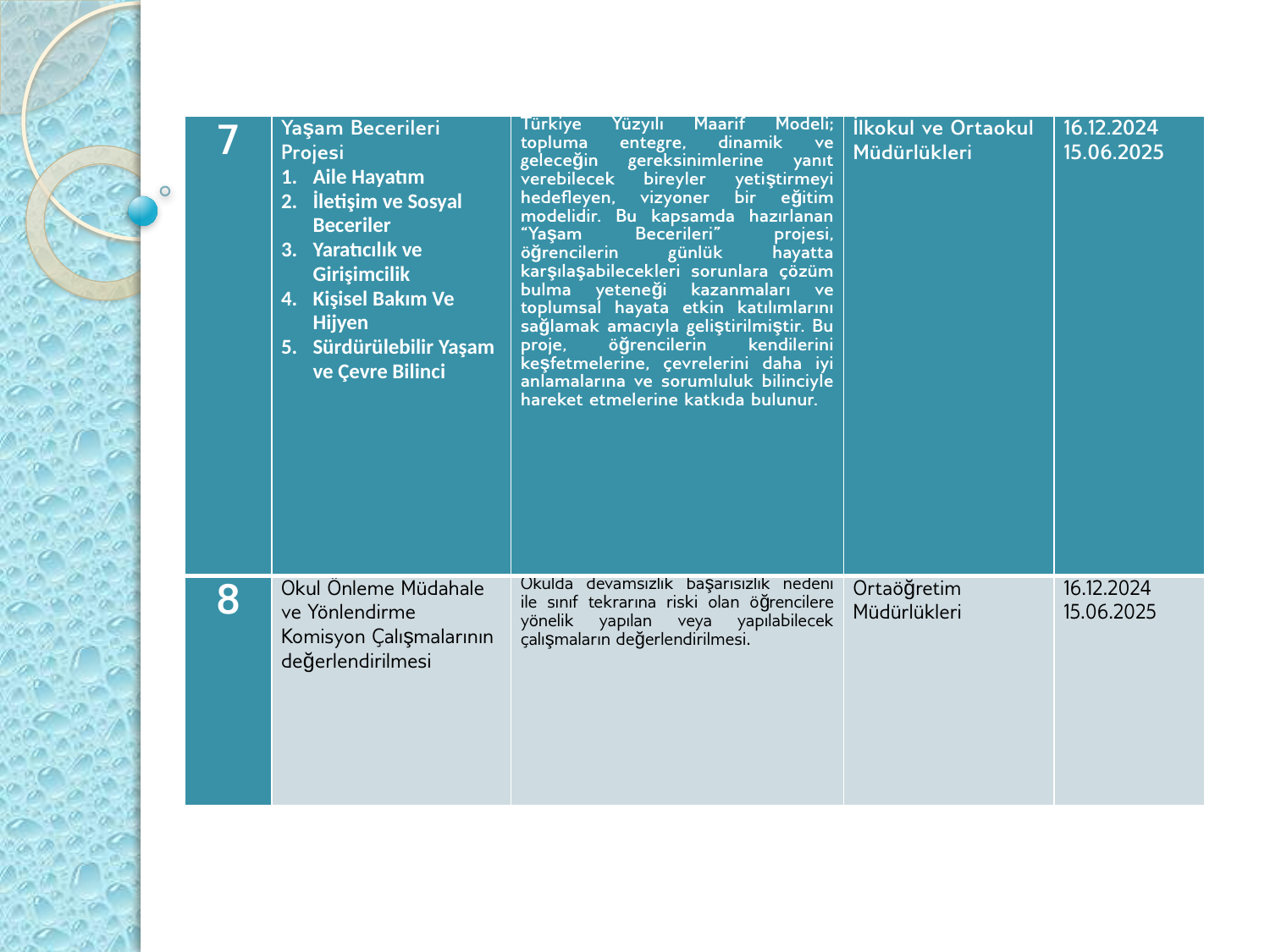

| 7 | Yaşam Becerileri Projesi Aile Hayatım İletişim ve Sosyal Beceriler Yaratıcılık ve Girişimcilik Kişisel Bakım Ve Hijyen Sürdürülebilir Yaşam ve Çevre Bilinci | Türkiye Yüzyılı Maarif Modeli; topluma entegre, dinamik ve geleceğin gereksinimlerine yanıt verebilecek bireyler yetiştirmeyi hedefleyen, vizyoner bir eğitim modelidir. Bu kapsamda hazırlanan “Yaşam Becerileri” projesi, öğrencilerin günlük hayatta karşılaşabilecekleri sorunlara çözüm bulma yeteneği kazanmaları ve toplumsal hayata etkin katılımlarını sağlamak amacıyla geliştirilmiştir. Bu proje, öğrencilerin kendilerini keşfetmelerine, çevrelerini daha iyi anlamalarına ve sorumluluk bilinciyle hareket etmelerine katkıda bulunur. | İlkokul ve Ortaokul Müdürlükleri | 16.12.2024 15.06.2025 |
| --- | --- | --- | --- | --- |
| 8 | Okul Önleme Müdahale ve Yönlendirme Komisyon Çalışmalarının değerlendirilmesi | Okulda devamsızlık başarısızlık nedeni ile sınıf tekrarına riski olan öğrencilere yönelik yapılan veya yapılabilecek çalışmaların değerlendirilmesi. | Ortaöğretim Müdürlükleri | 16.12.2024 15.06.2025 |